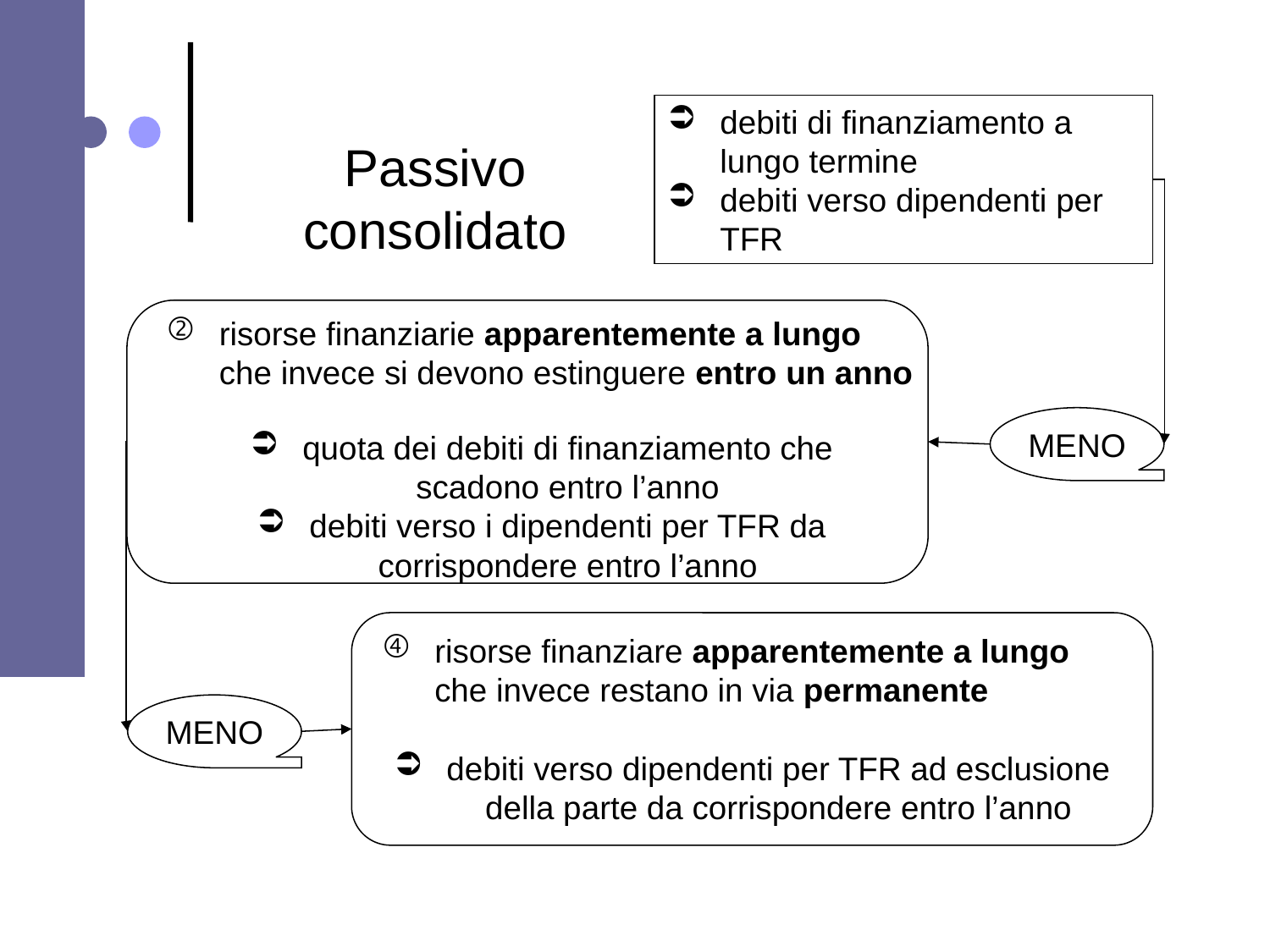

debiti di finanziamento a lungo termine
debiti verso dipendenti per TFR
Passivo consolidato

risorse finanziarie apparentemente a lungo che invece si devono estinguere entro un anno
quota dei debiti di finanziamento che scadono entro l’anno
debiti verso i dipendenti per TFR da corrispondere entro l’anno
MENO

risorse finanziare apparentemente a lungo che invece restano in via permanente
debiti verso dipendenti per TFR ad esclusione della parte da corrispondere entro l’anno
MENO